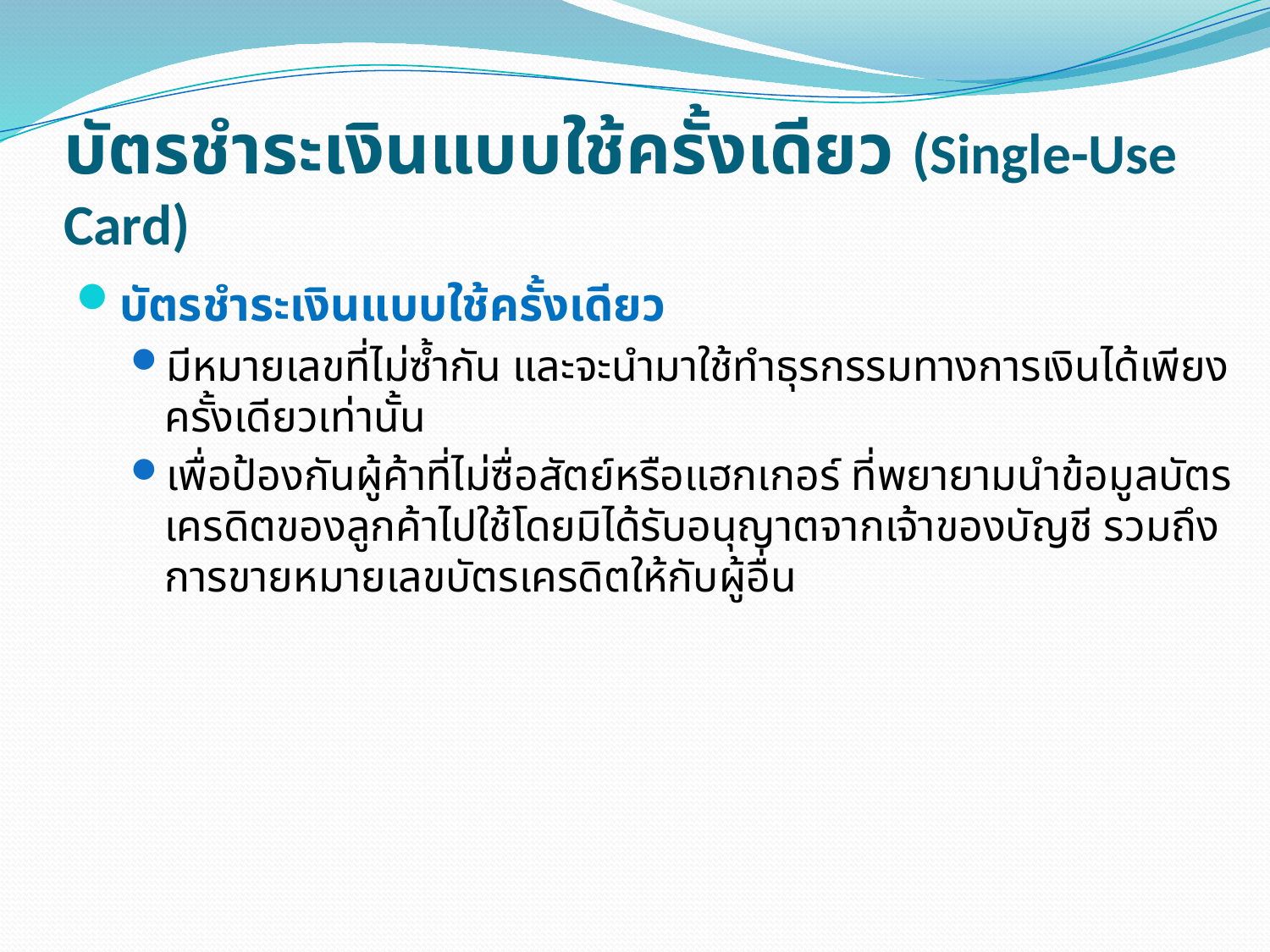

# บัตรชำระเงินแบบใช้ครั้งเดียว (Single-Use Card)
บัตรชำระเงินแบบใช้ครั้งเดียว
มีหมายเลขที่ไม่ซ้ำกัน และจะนำมาใช้ทำธุรกรรมทางการเงินได้เพียงครั้งเดียวเท่านั้น
เพื่อป้องกันผู้ค้าที่ไม่ซื่อสัตย์หรือแฮกเกอร์ ที่พยายามนำข้อมูลบัตรเครดิตของลูกค้าไปใช้โดยมิได้รับอนุญาตจากเจ้าของบัญชี รวมถึงการขายหมายเลขบัตรเครดิตให้กับผู้อื่น